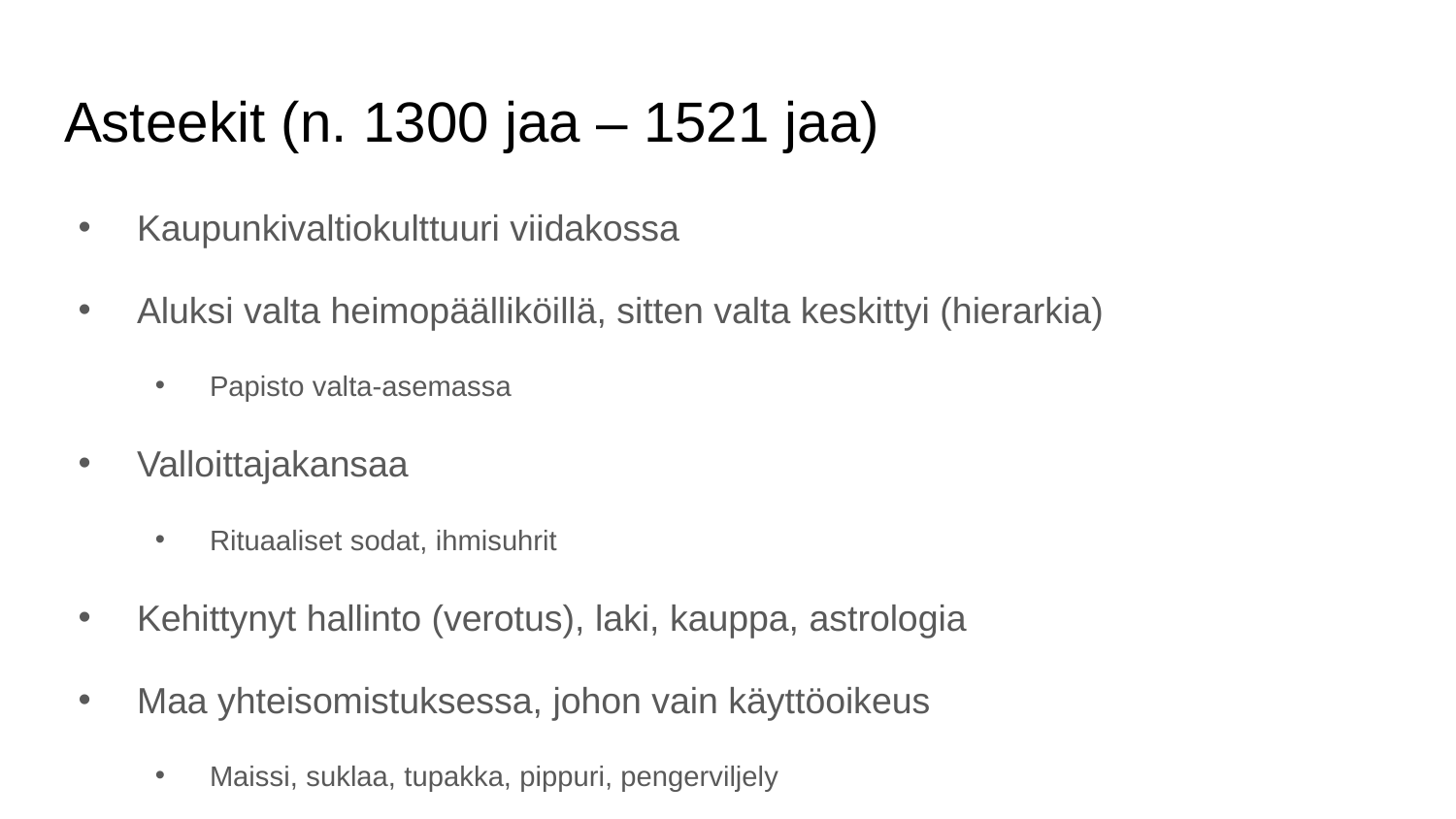

# Asteekit (n. 1300 jaa – 1521 jaa)
Kaupunkivaltiokulttuuri viidakossa
Aluksi valta heimopäälliköillä, sitten valta keskittyi (hierarkia)
Papisto valta-asemassa
Valloittajakansaa
Rituaaliset sodat, ihmisuhrit
Kehittynyt hallinto (verotus), laki, kauppa, astrologia
Maa yhteisomistuksessa, johon vain käyttöoikeus
Maissi, suklaa, tupakka, pippuri, pengerviljely